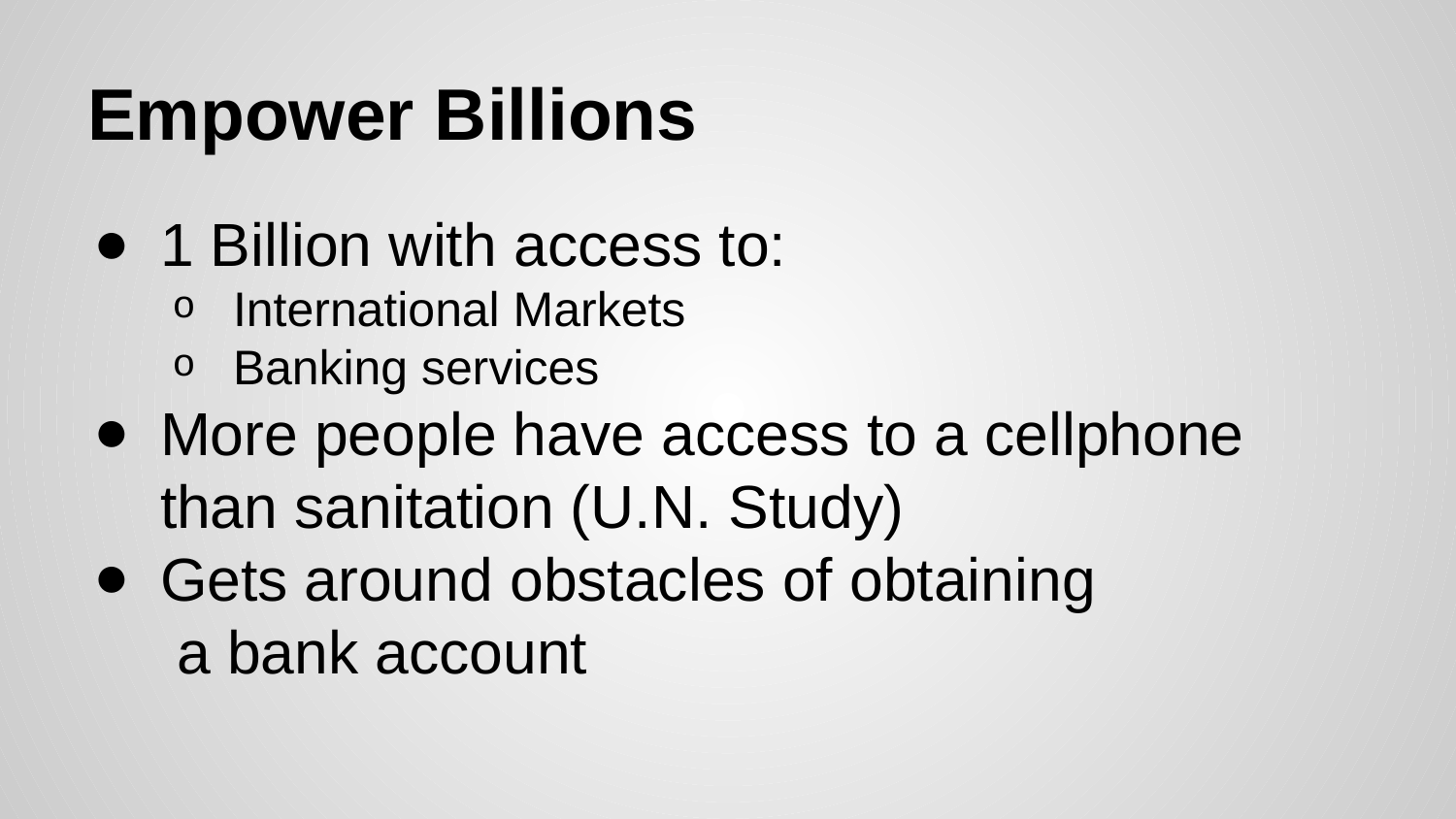

# Empower Billions
1 Billion with access to:
International Markets
Banking services
More people have access to a cellphone than sanitation (U.N. Study)
Gets around obstacles of obtaining
 a bank account